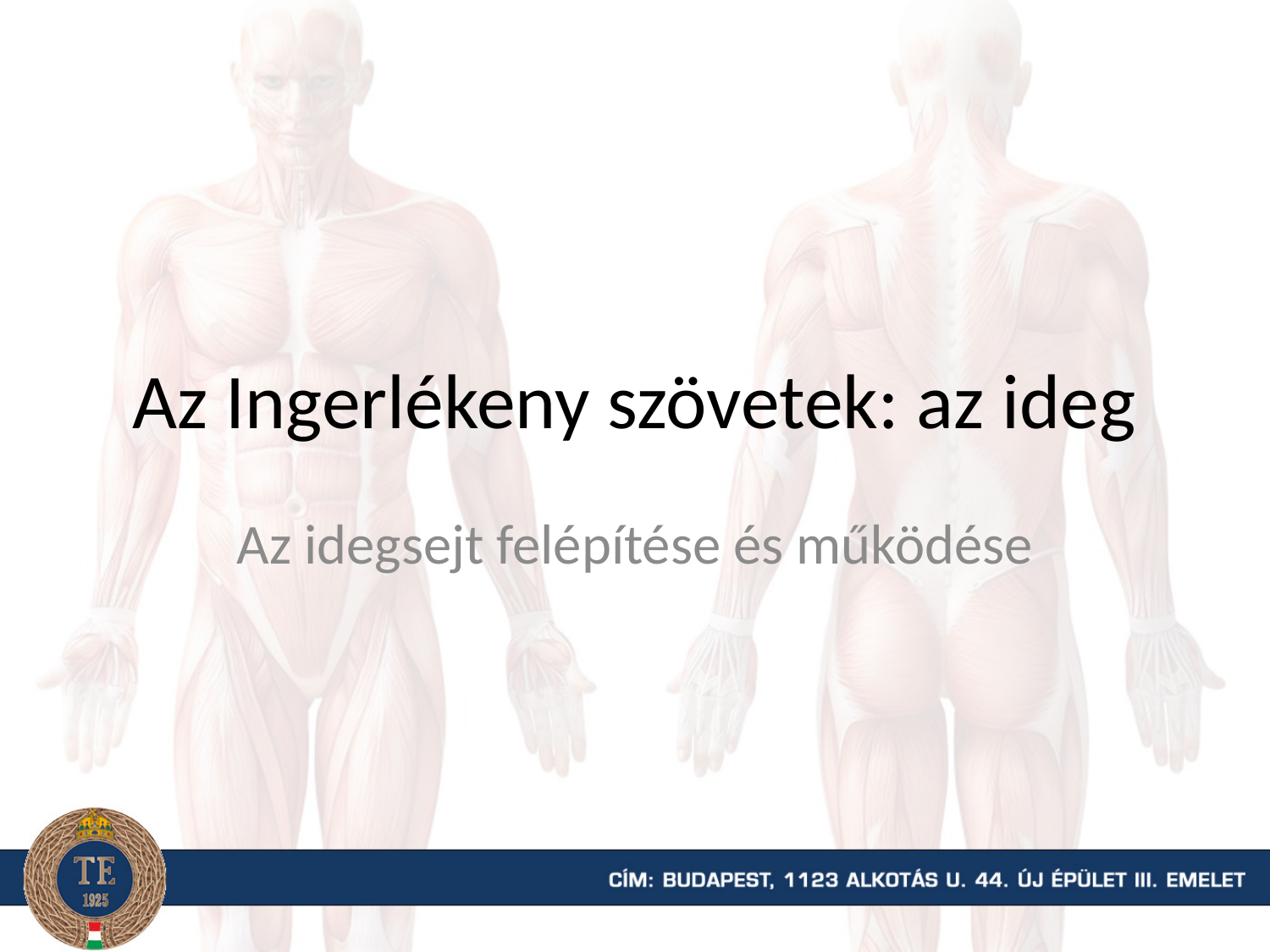

# Az Ingerlékeny szövetek: az ideg
Az idegsejt felépítése és működése